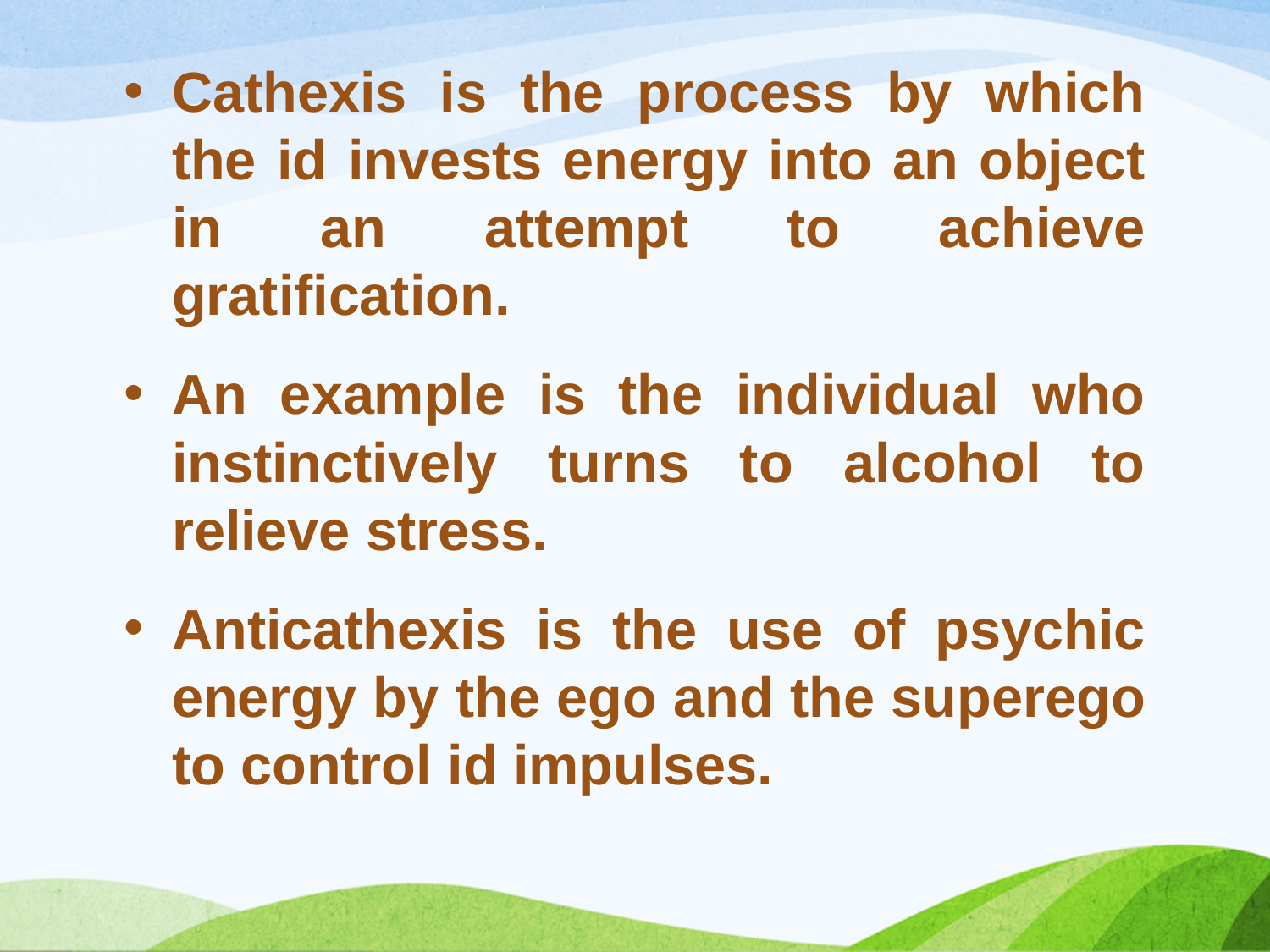

Cathexis is the process by which the id invests energy into an object in an attempt to achieve gratification.
An example is the individual who instinctively turns to alcohol to relieve stress.
Anticathexis is the use of psychic energy by the ego and the superego to control id impulses.